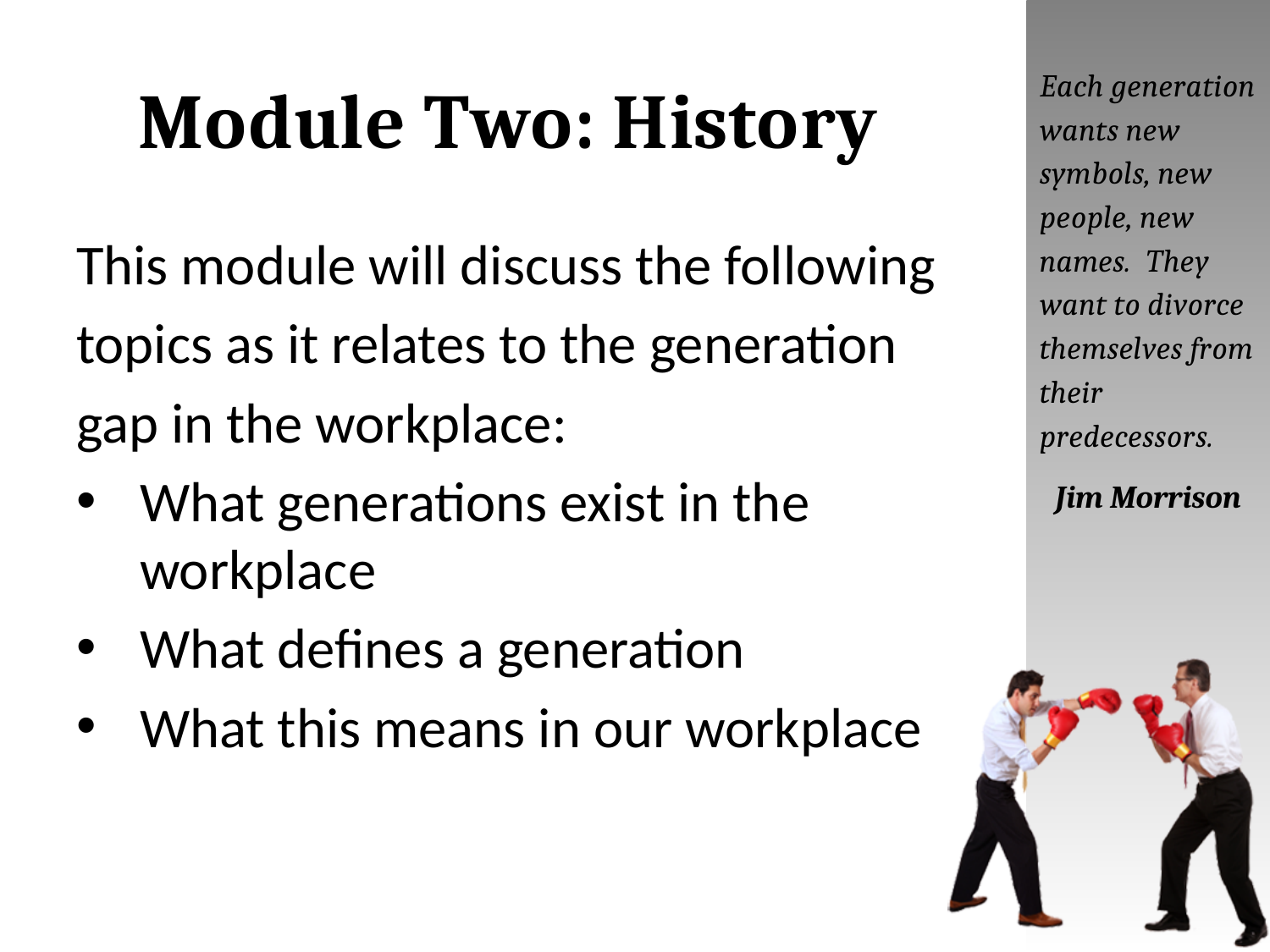

# Module Two: History
Each generation wants new symbols, new people, new names.  They want to divorce themselves from their predecessors.
Jim Morrison
This module will discuss the following
topics as it relates to the generation
gap in the workplace:
What generations exist in the workplace
What defines a generation
What this means in our workplace